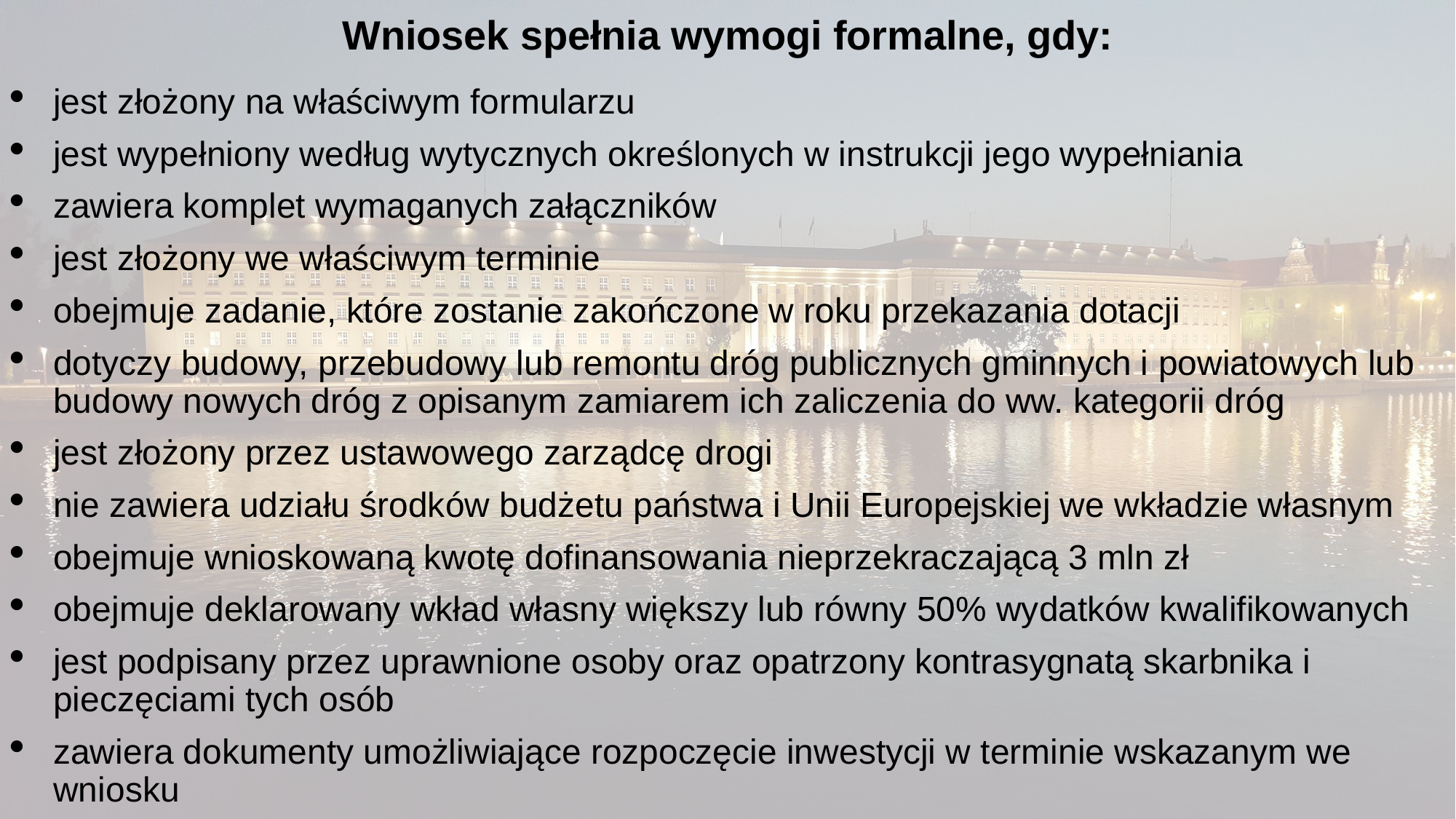

Wniosek spełnia wymogi formalne, gdy:
jest złożony na właściwym formularzu
jest wypełniony według wytycznych określonych w instrukcji jego wypełniania
zawiera komplet wymaganych załączników
jest złożony we właściwym terminie
obejmuje zadanie, które zostanie zakończone w roku przekazania dotacji
dotyczy budowy, przebudowy lub remontu dróg publicznych gminnych i powiatowych lub budowy nowych dróg z opisanym zamiarem ich zaliczenia do ww. kategorii dróg
jest złożony przez ustawowego zarządcę drogi
nie zawiera udziału środków budżetu państwa i Unii Europejskiej we wkładzie własnym
obejmuje wnioskowaną kwotę dofinansowania nieprzekraczającą 3 mln zł
obejmuje deklarowany wkład własny większy lub równy 50% wydatków kwalifikowanych
jest podpisany przez uprawnione osoby oraz opatrzony kontrasygnatą skarbnika i pieczęciami tych osób
zawiera dokumenty umożliwiające rozpoczęcie inwestycji w terminie wskazanym we wniosku